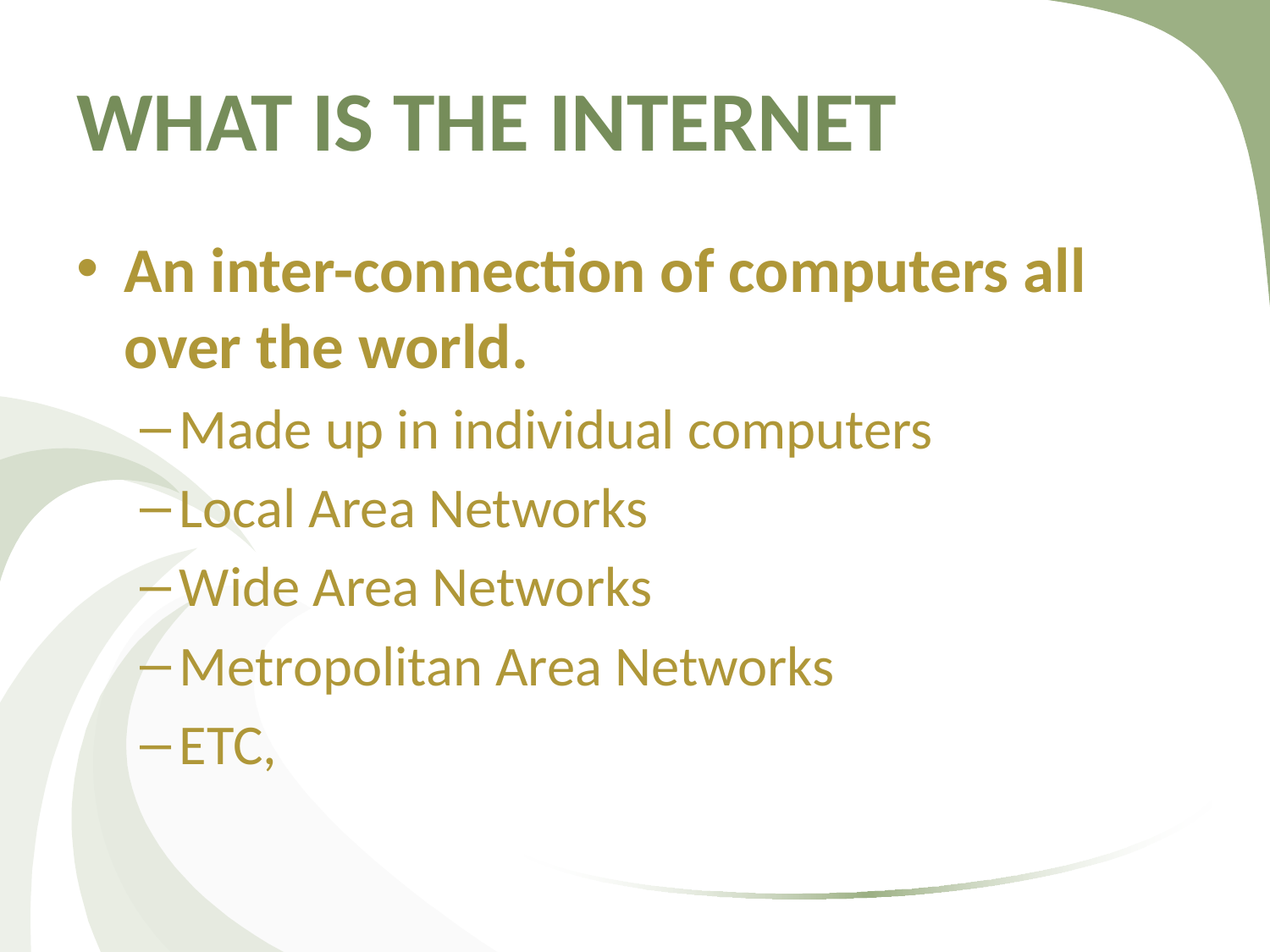

# WHAT IS THE INTERNET
An inter-connection of computers all over the world.
Made up in individual computers
Local Area Networks
Wide Area Networks
Metropolitan Area Networks
ETC,